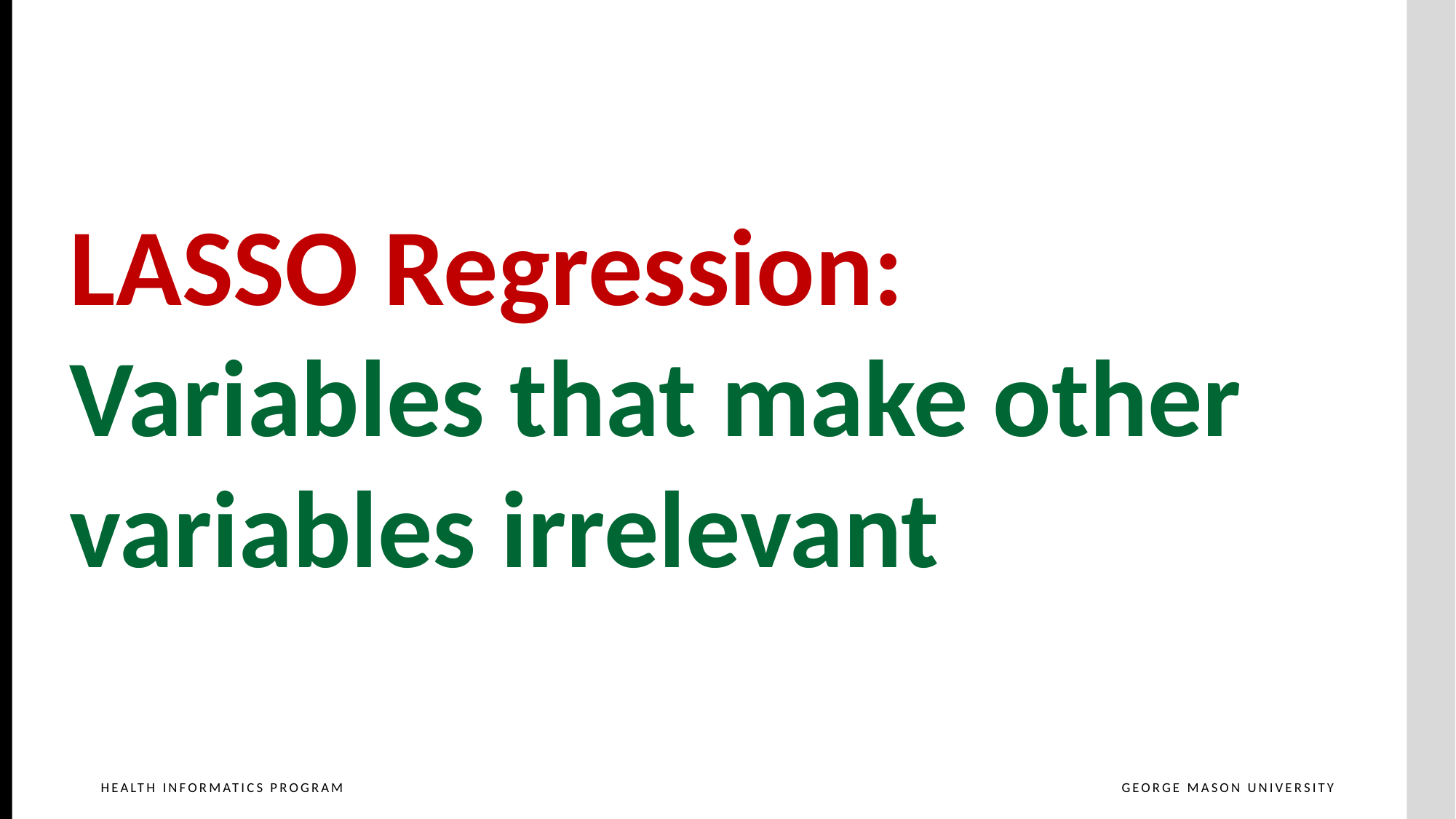

LASSO Regression:
Variables that make other variables irrelevant